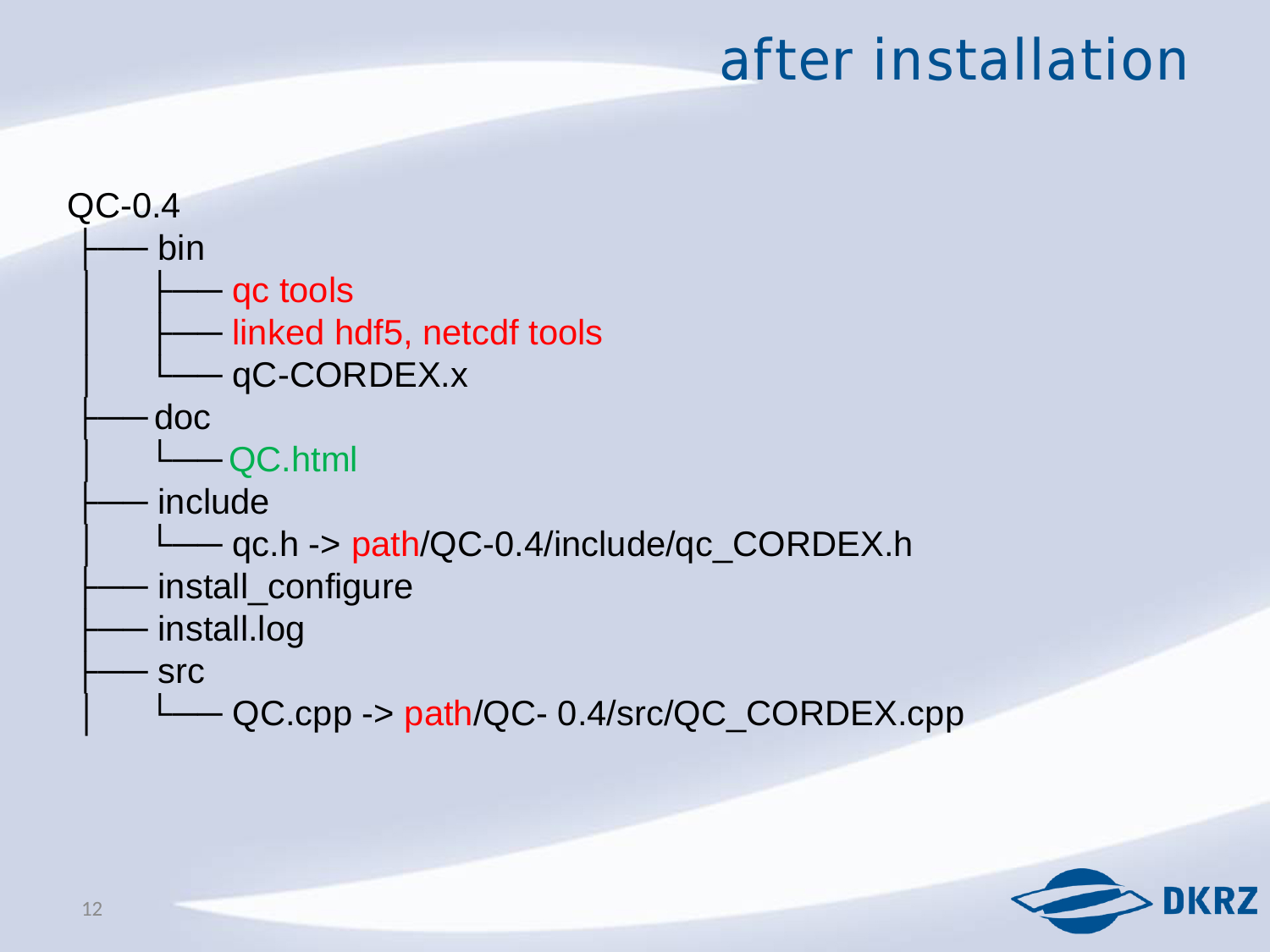

after installation
QC-0.4
 ├── bin
 │     ├── qc tools
 │     ├── linked hdf5, netcdf tools
 │     └── qC-CORDEX.x
 ├── doc
 │     └── QC.html
 ├── include
 │     └── qc.h -> path/QC-0.4/include/qc_CORDEX.h
 ├── install_configure
 ├── install.log
 ├── src
 │     └── QC.cpp -> path/QC- 0.4/src/QC_CORDEX.cpp

12